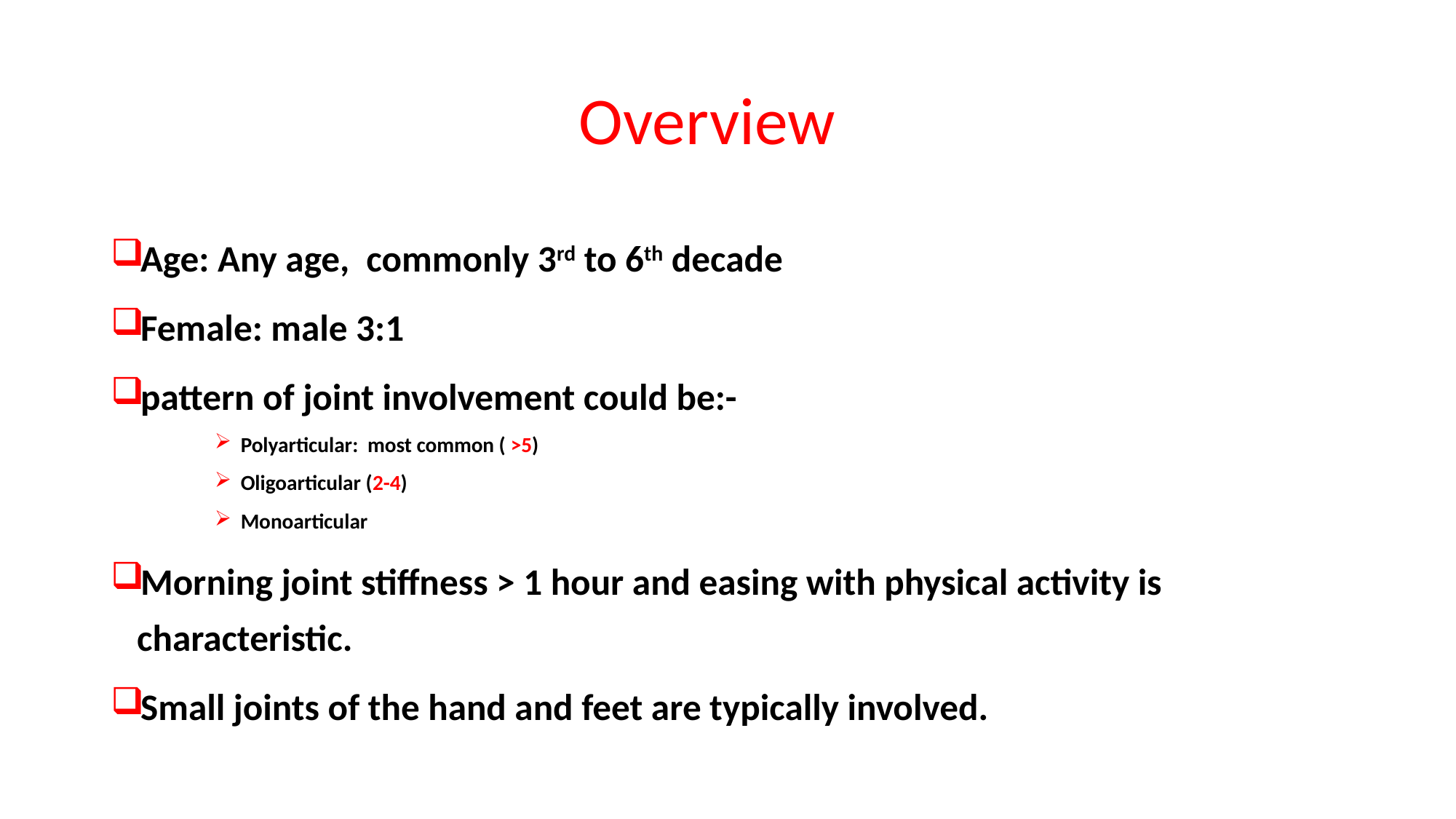

# Overview
Age: Any age,  commonly 3rd to 6th decade
Female: male 3:1
pattern of joint involvement could be:-
Polyarticular:  most common ( >5)
Oligoarticular (2-4)
Monoarticular
Morning joint stiffness > 1 hour and easing with physical activity is characteristic.
Small joints of the hand and feet are typically involved.